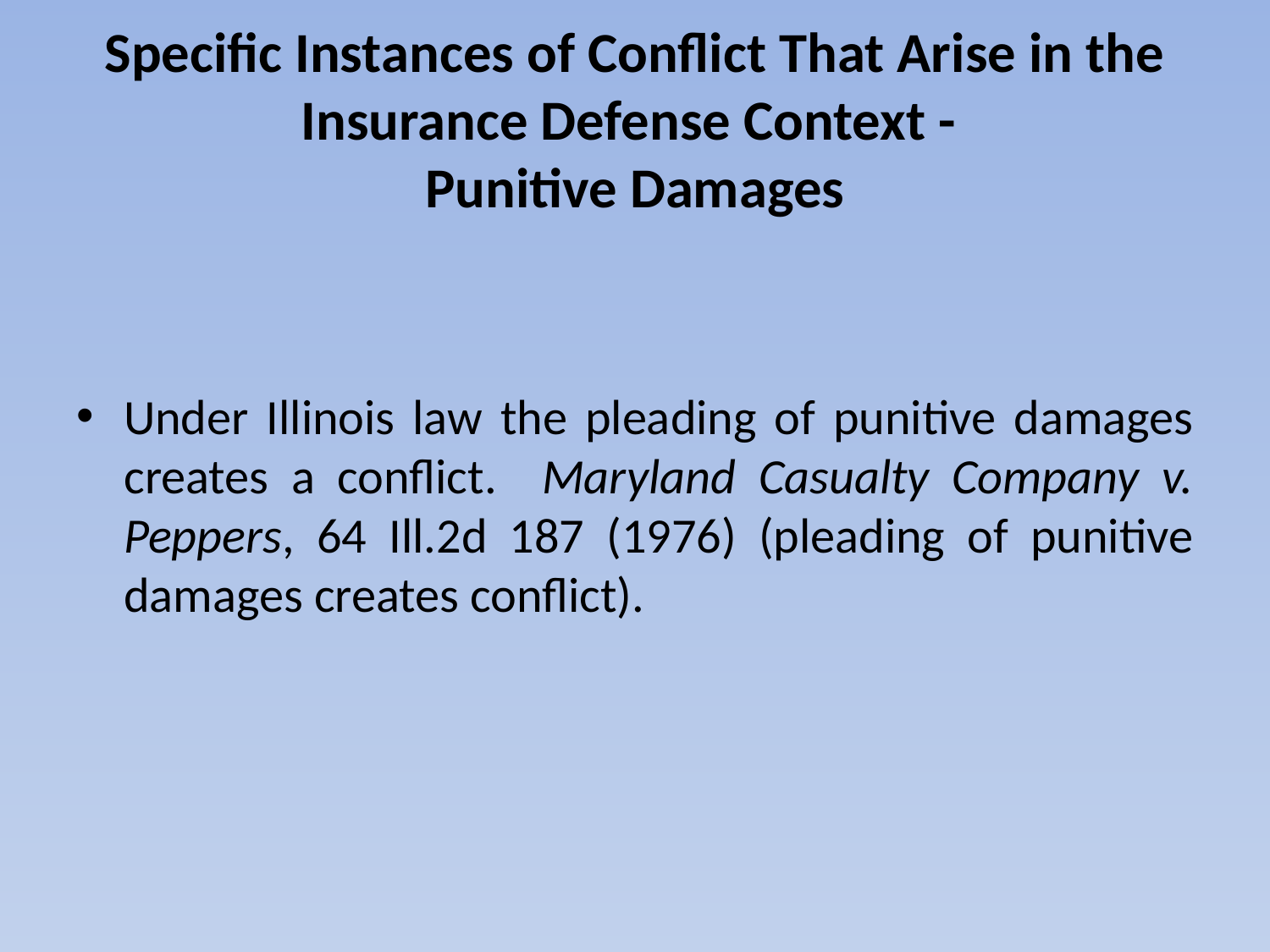

# Specific Instances of Conflict That Arise in the Insurance Defense Context - Punitive Damages

Under Illinois law the pleading of punitive damages creates a conflict.  Maryland Casualty Company v. Peppers, 64 Ill.2d 187 (1976) (pleading of punitive damages creates conflict).